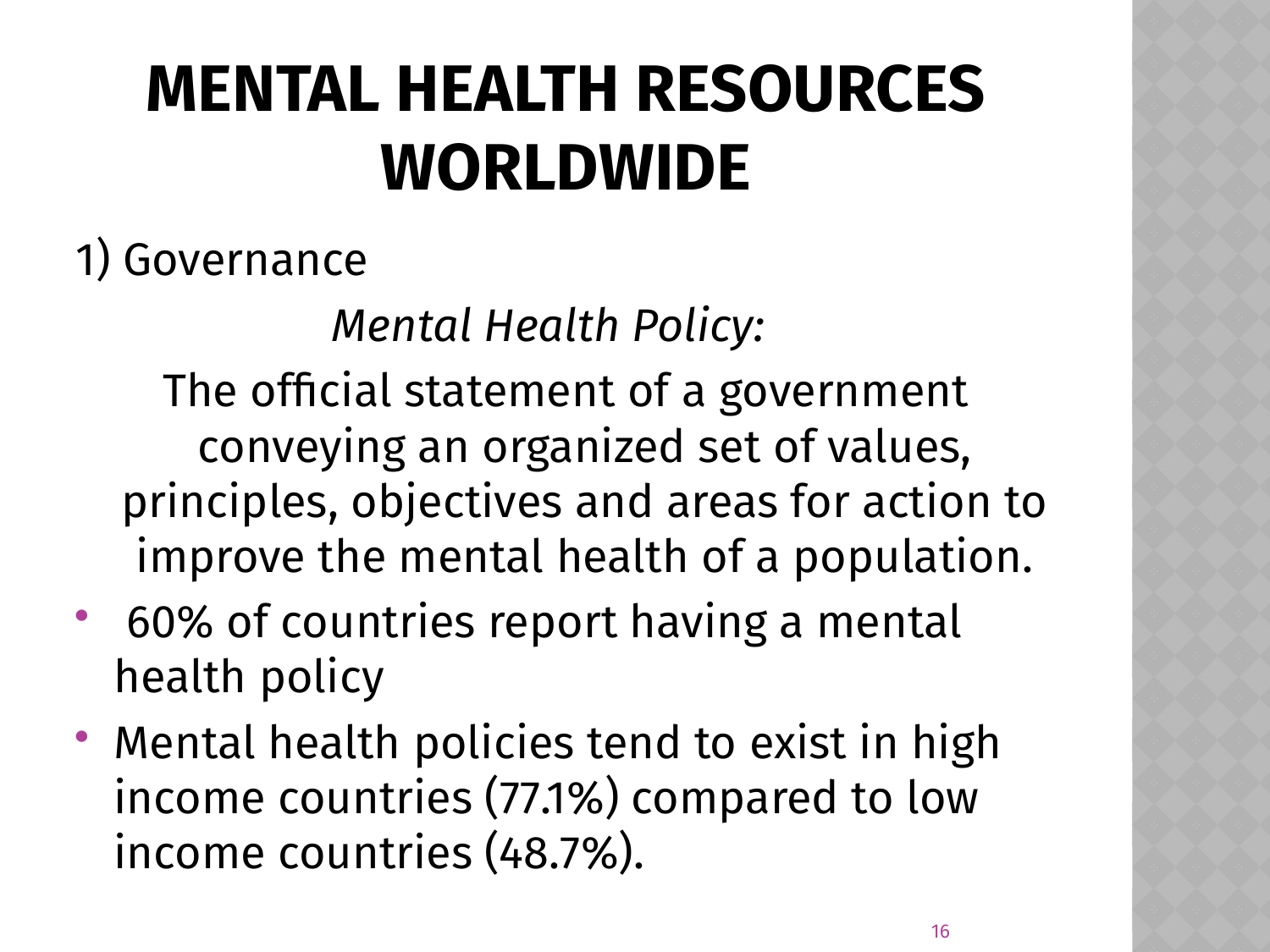

# Mental Health resources Worldwide
1) Governance
Mental Health Policy:
The official statement of a government conveying an organized set of values, principles, objectives and areas for action to improve the mental health of a population.
 60% of countries report having a mental health policy
Mental health policies tend to exist in high income countries (77.1%) compared to low income countries (48.7%).

16